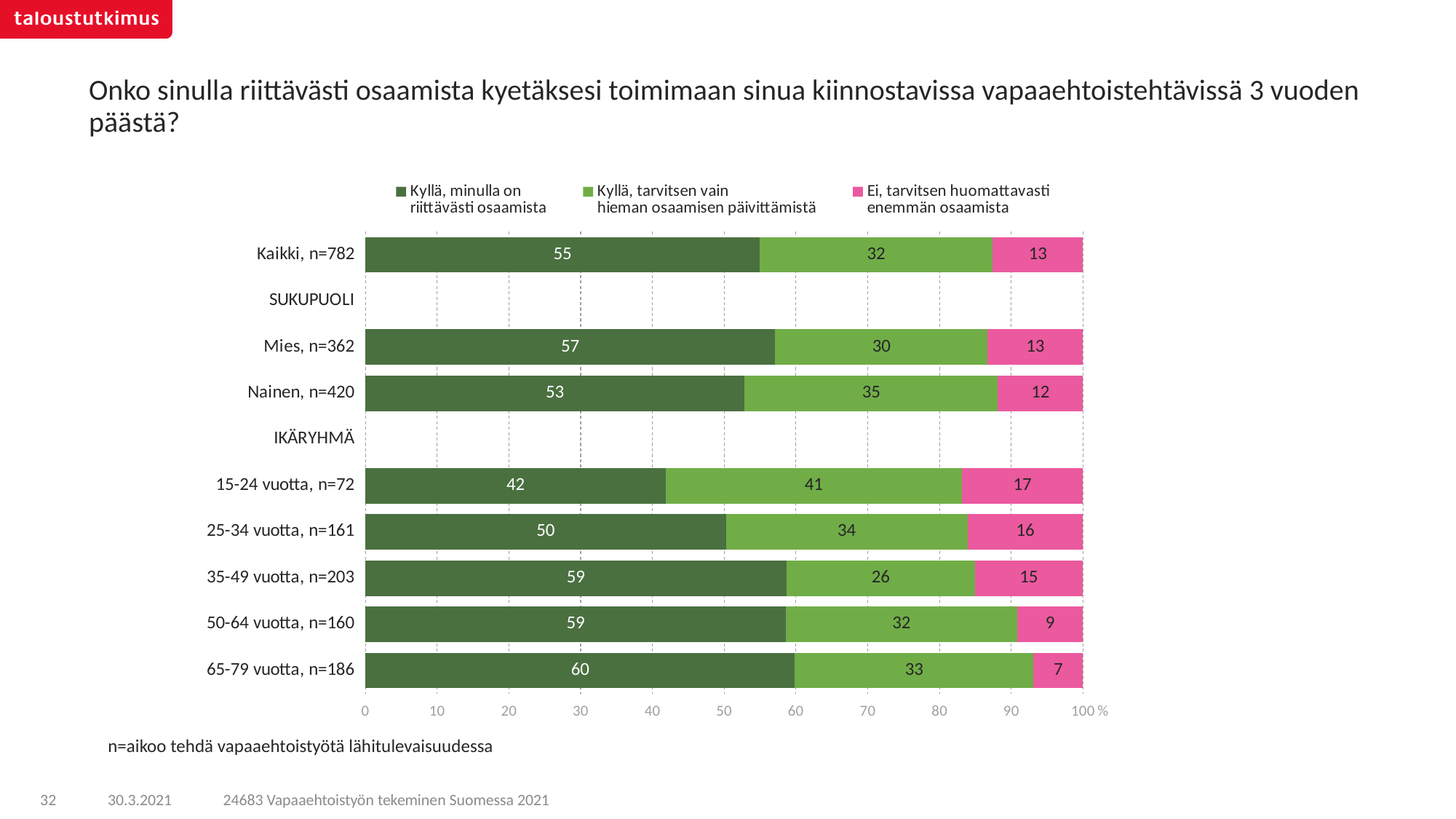

# Onko sinulla riittävästi osaamista kyetäksesi toimimaan sinua kiinnostavissa vapaaehtoistehtävissä 3 vuoden päästä?

### Chart

| Category | Kyllä, minulla on
riittävästi osaamista | Kyllä, tarvitsen vain
hieman osaamisen päivittämistä | Ei, tarvitsen huomattavasti
enemmän osaamista |
|---|---|---|---|
| Kaikki, n=782 | 54.95568 | 32.44162 | 12.6027 |
| SUKUPUOLI | None | None | None |
| Mies, n=362 | 57.07044 | 29.63166 | 13.2979 |
| Nainen, n=420 | 52.85317 | 35.23529 | 11.91154 |
| IKÄRYHMÄ | None | None | None |
| 15-24 vuotta, n=72 | 41.85696 | 41.21717 | 16.92588 |
| 25-34 vuotta, n=161 | 50.22683 | 33.67029 | 16.10288 |
| 35-49 vuotta, n=203 | 58.68888 | 26.21878 | 15.09234 |
| 50-64 vuotta, n=160 | 58.57752 | 32.21232 | 9.21016 |
| 65-79 vuotta, n=186 | 59.84926 | 33.21108 | 6.93966 |
n=aikoo tehdä vapaaehtoistyötä lähitulevaisuudessa
24683 Vapaaehtoistyön tekeminen Suomessa 2021
32
30.3.2021